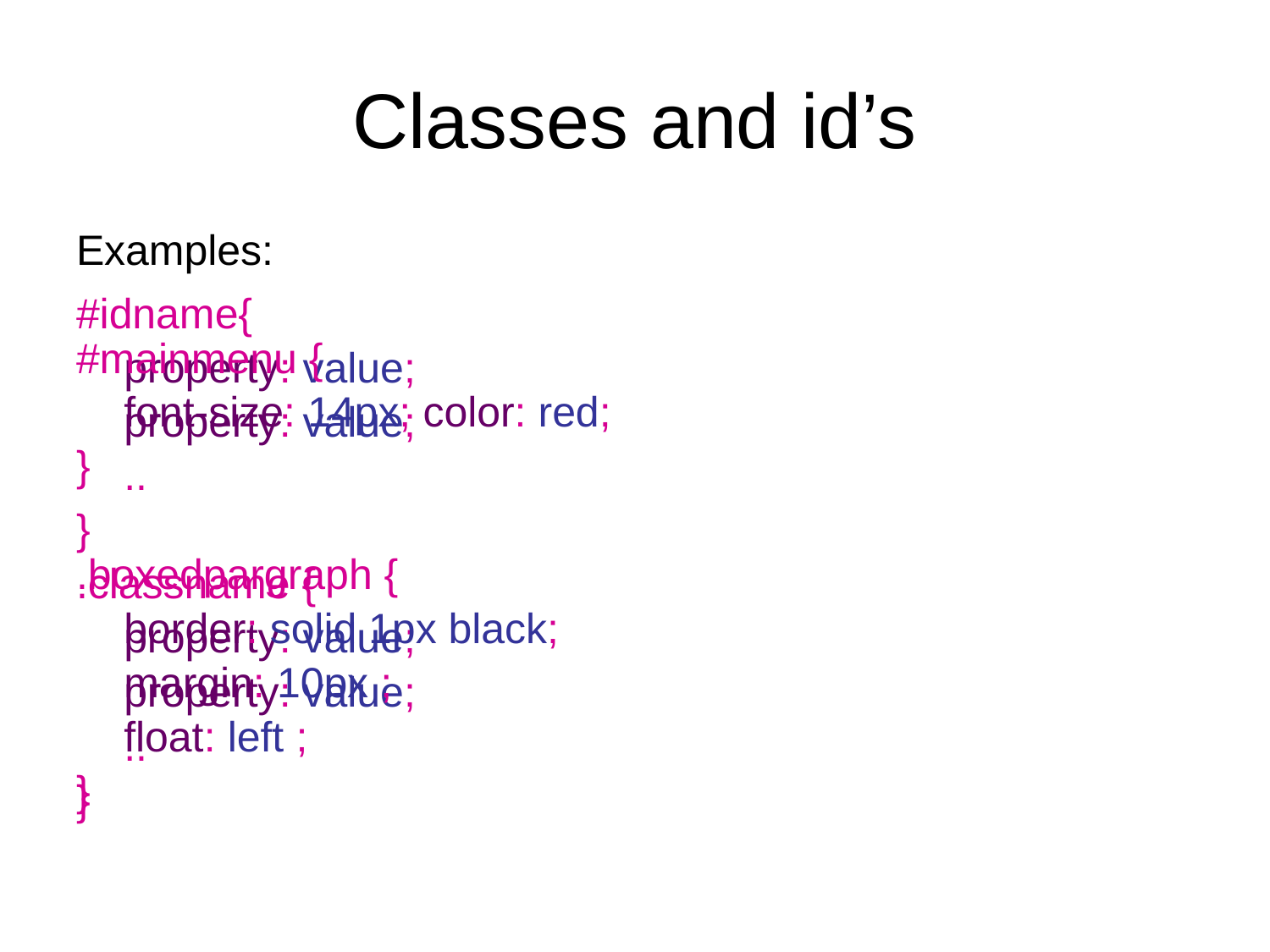

# Classes and id’s
Examples:

#mainmenu {
	font-size: 14px; color: red;
}

.boxedpargraph {
	border: solid 1px black;
	margin: 10px ;
	float: left ;
}
#idname{
	property: value;
	property: value;
	..
}
.classname {
	property: value;
	property: value;
	..
}